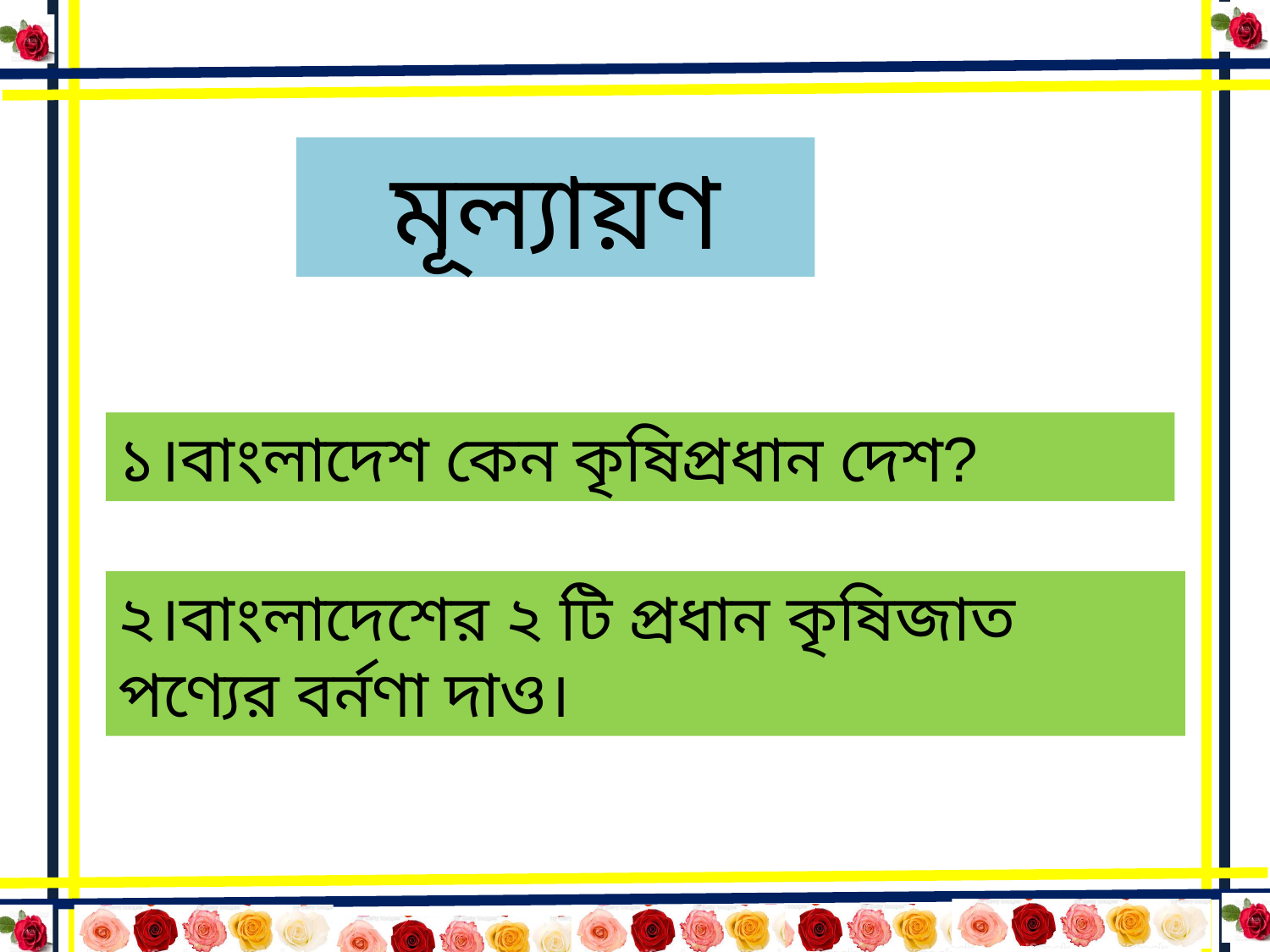

মূল্যায়ণ
১।বাংলাদেশ কেন কৃষিপ্রধান দেশ?
২।বাংলাদেশের ২ টি প্রধান কৃষিজাত পণ্যের বর্নণা দাও।